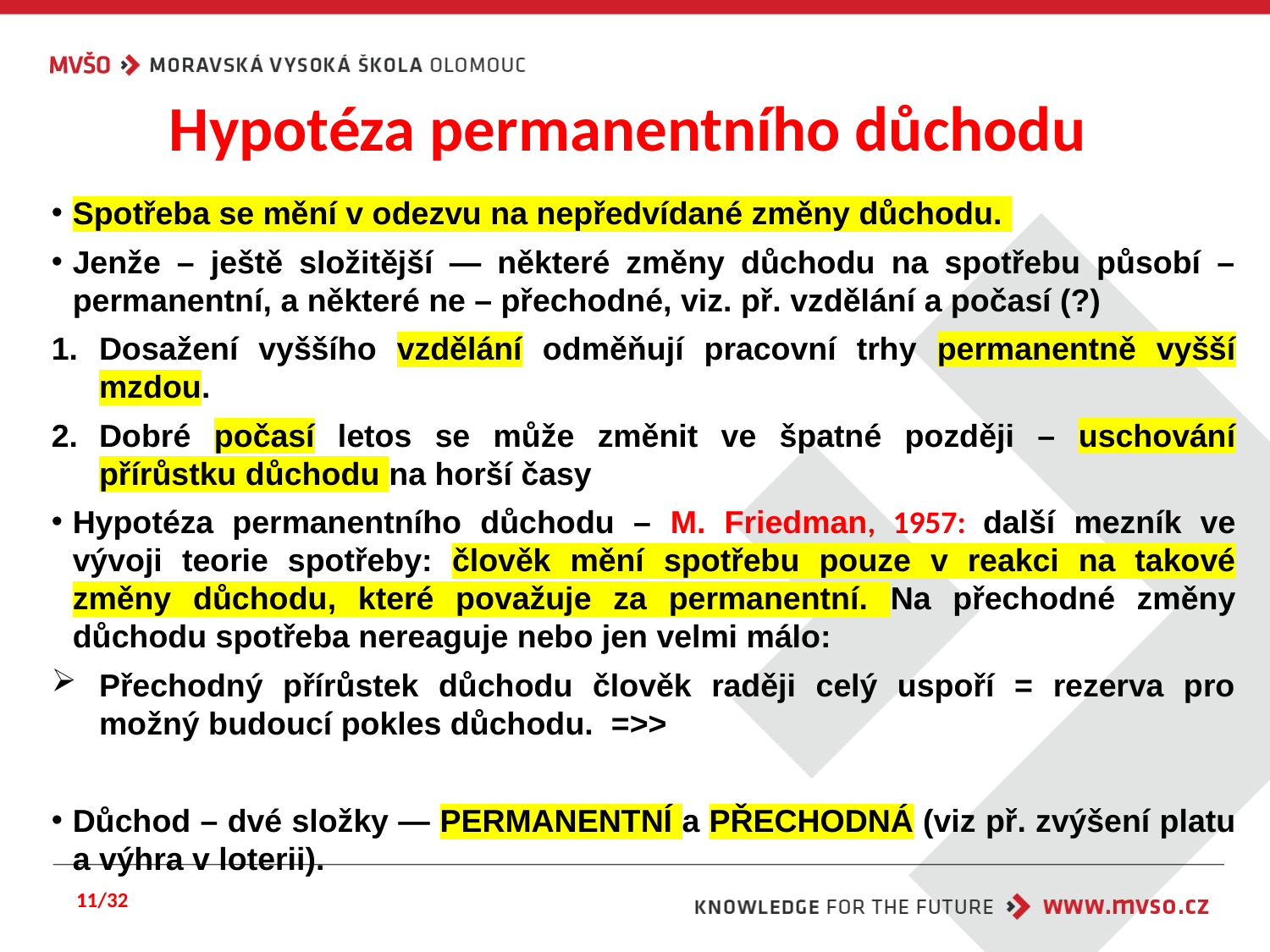

# Hypotéza permanentního důchodu
Spotřeba se mění v odezvu na nepředvídané změny důchodu.
Jenže – ještě složitější — některé změny důchodu na spotřebu působí – permanentní, a některé ne – přechodné, viz. př. vzdělání a počasí (?)
Dosažení vyššího vzdělání odměňují pracovní trhy permanentně vyšší mzdou.
Dobré počasí letos se může změnit ve špatné později – uschování přírůstku důchodu na horší časy
Hypotéza permanentního důchodu – M. Friedman, 1957: další mezník ve vývoji teorie spotřeby: člověk mění spotřebu pouze v reakci na takové změny důchodu, které považuje za permanentní. Na přechodné změny důchodu spotřeba nereaguje nebo jen velmi málo:
Přechodný přírůstek důchodu člověk raději celý uspoří = rezerva pro možný budoucí pokles důchodu.  =>>

Důchod – dvé složky — PERMANENTNÍ a PŘECHODNÁ (viz př. zvýšení platu a výhra v loterii).

11/32